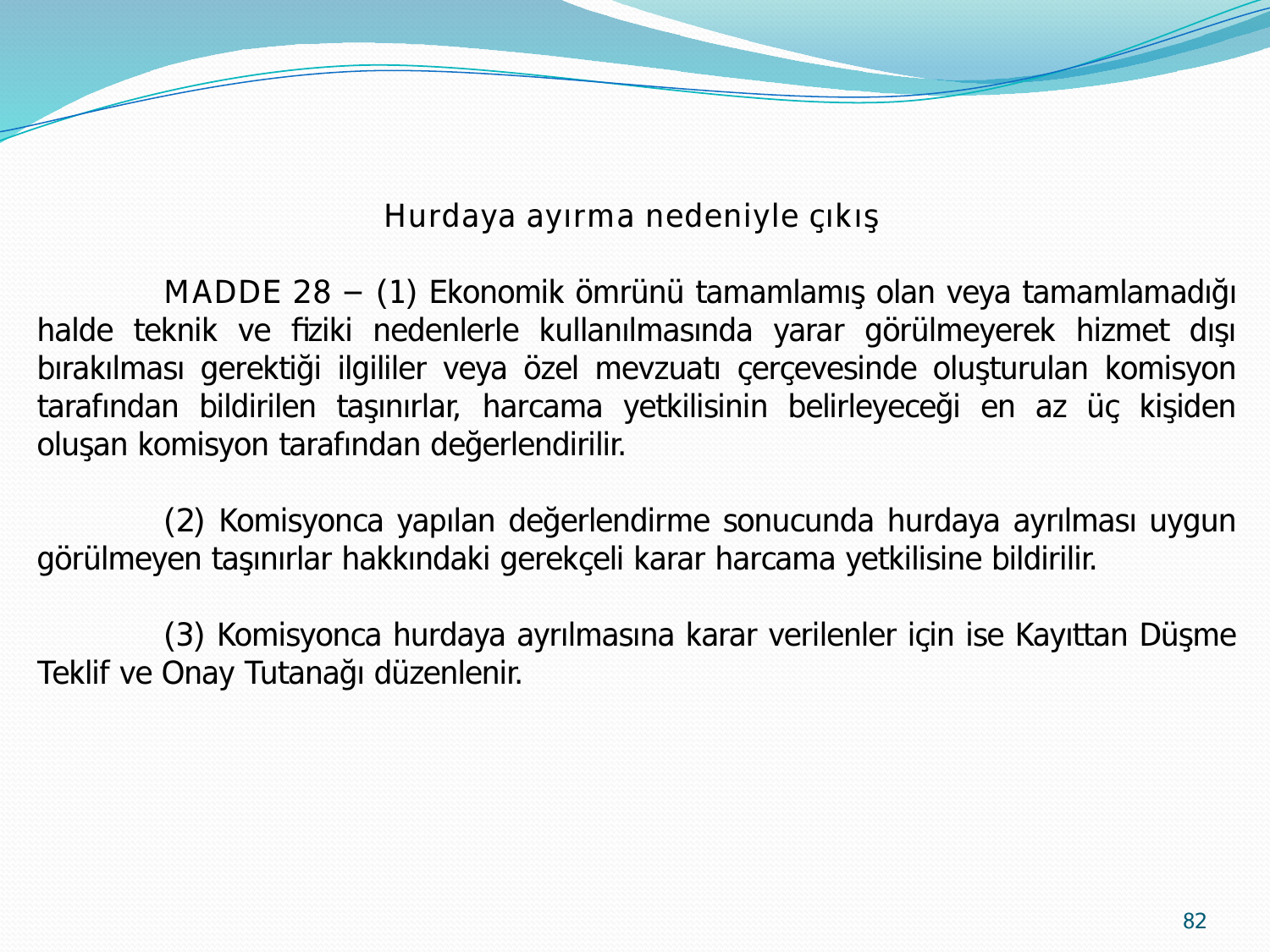

Hurdaya ayırma nedeniyle çıkış

	MADDE 28 – (1) Ekonomik ömrünü tamamlamış olan veya tamamlamadığı halde teknik ve fiziki nedenlerle kullanılmasında yarar görülmeyerek hizmet dışı bırakılması gerektiği ilgililer veya özel mevzuatı çerçevesinde oluşturulan komisyon tarafından bildirilen taşınırlar, harcama yetkilisinin belirleyeceği en az üç kişiden oluşan komisyon tarafından değerlendirilir.

	(2) Komisyonca yapılan değerlendirme sonucunda hurdaya ayrılması uygun görülmeyen taşınırlar hakkındaki gerekçeli karar harcama yetkilisine bildirilir.

	(3) Komisyonca hurdaya ayrılmasına karar verilenler için ise Kayıttan Düşme Teklif ve Onay Tutanağı düzenlenir.

82